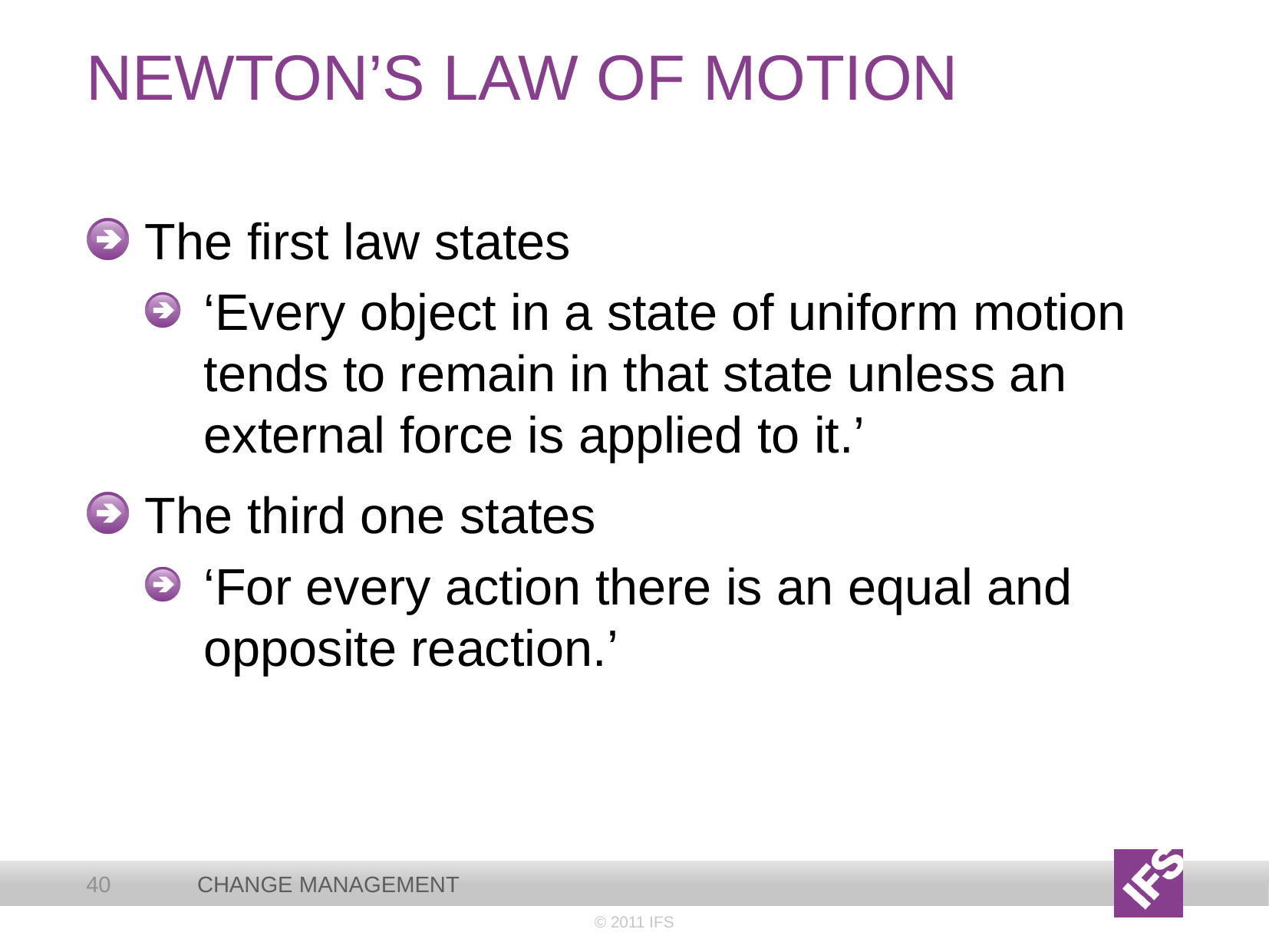

# Newton’s law of motion

The first law states
‘Every object in a state of uniform motion tends to remain in that state unless an external force is applied to it.’
The third one states
‘For every action there is an equal and opposite reaction.’

40
Change management
© 2011 IFS